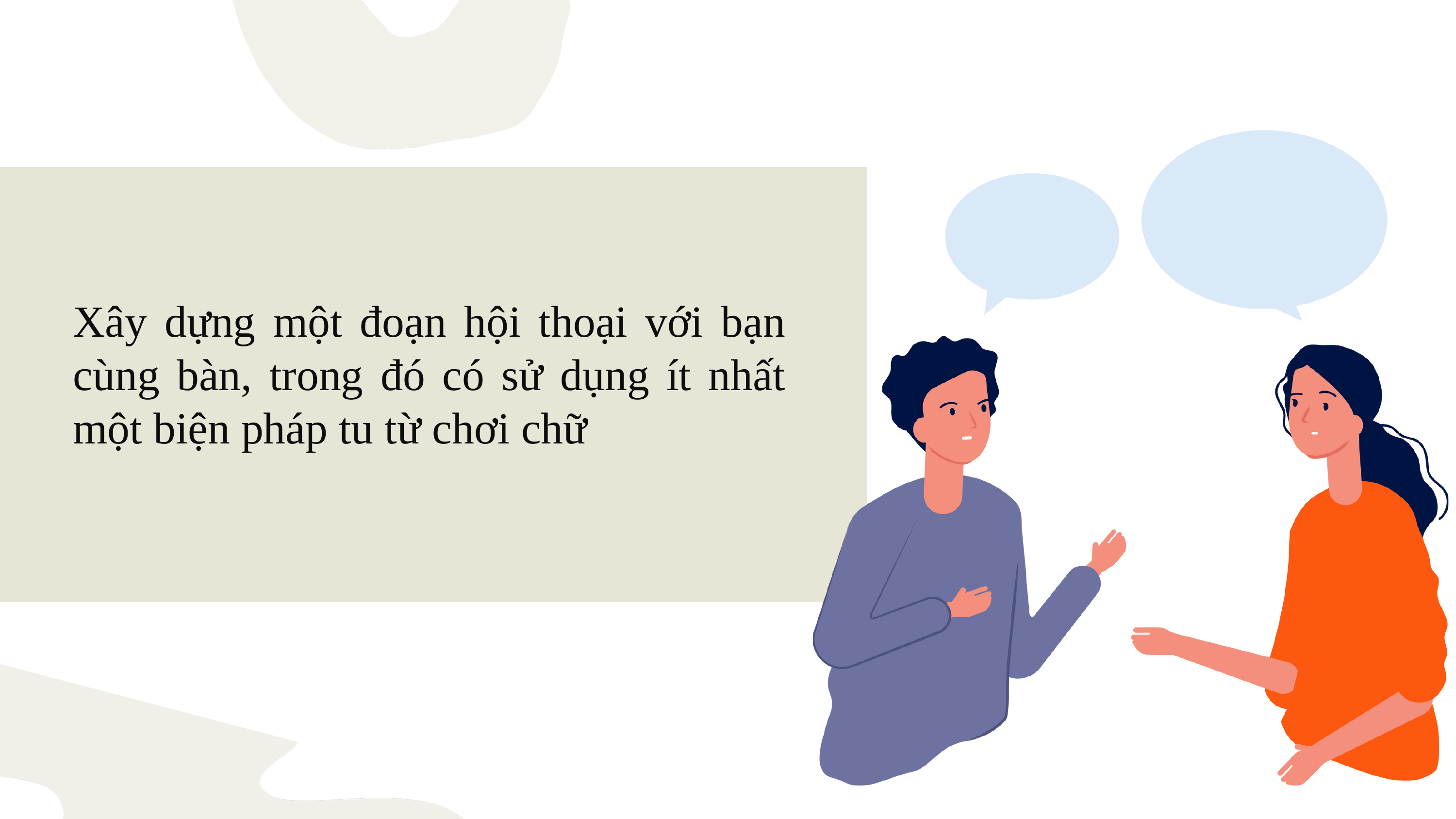

Xây dựng một đoạn hội thoại với bạn cùng bàn, trong đó có sử dụng ít nhất một biện pháp tu từ chơi chữ